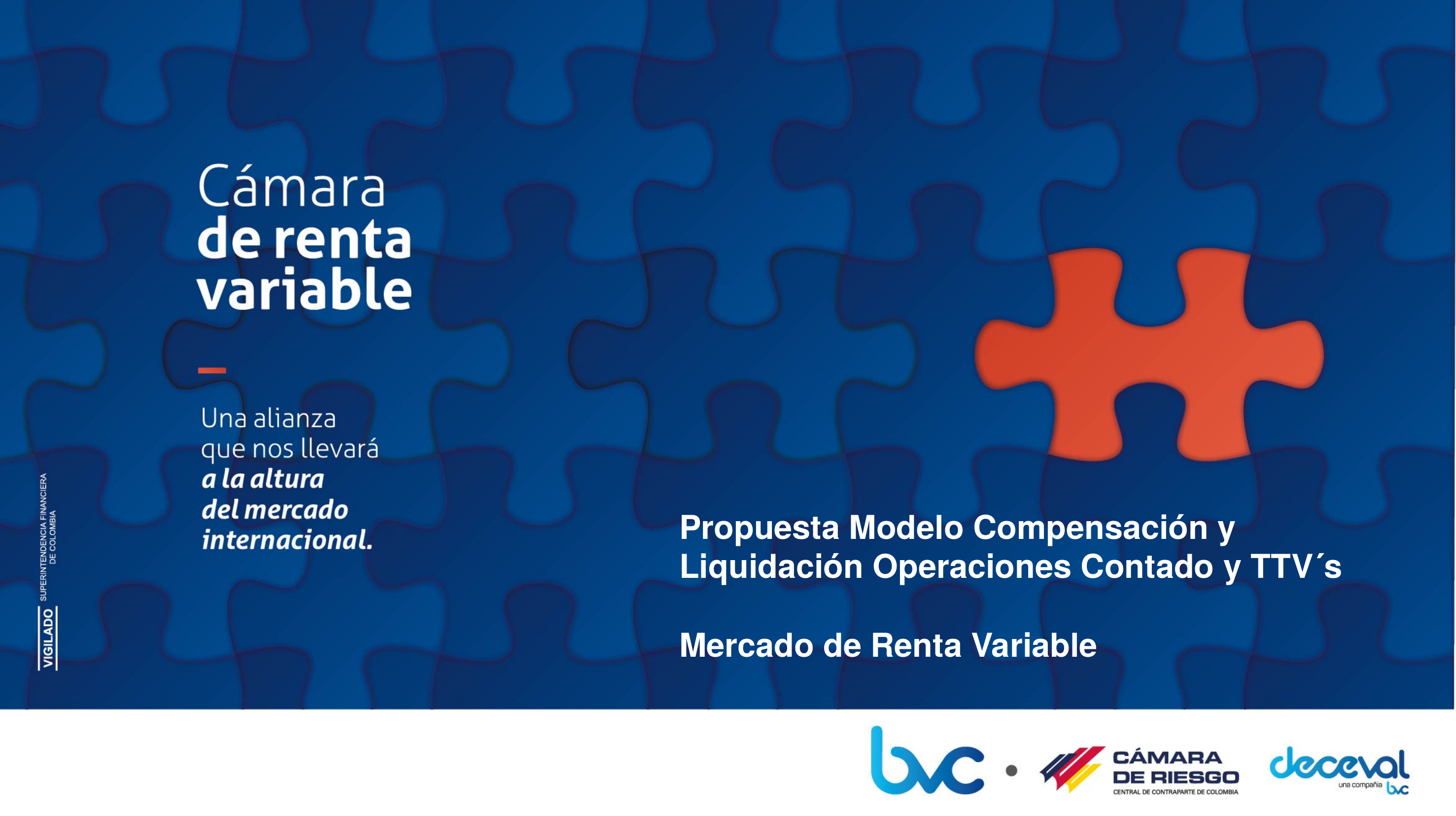

Propuesta Modelo Compensación y Liquidación Operaciones Contado y TTV´s
Mercado de Renta Variable